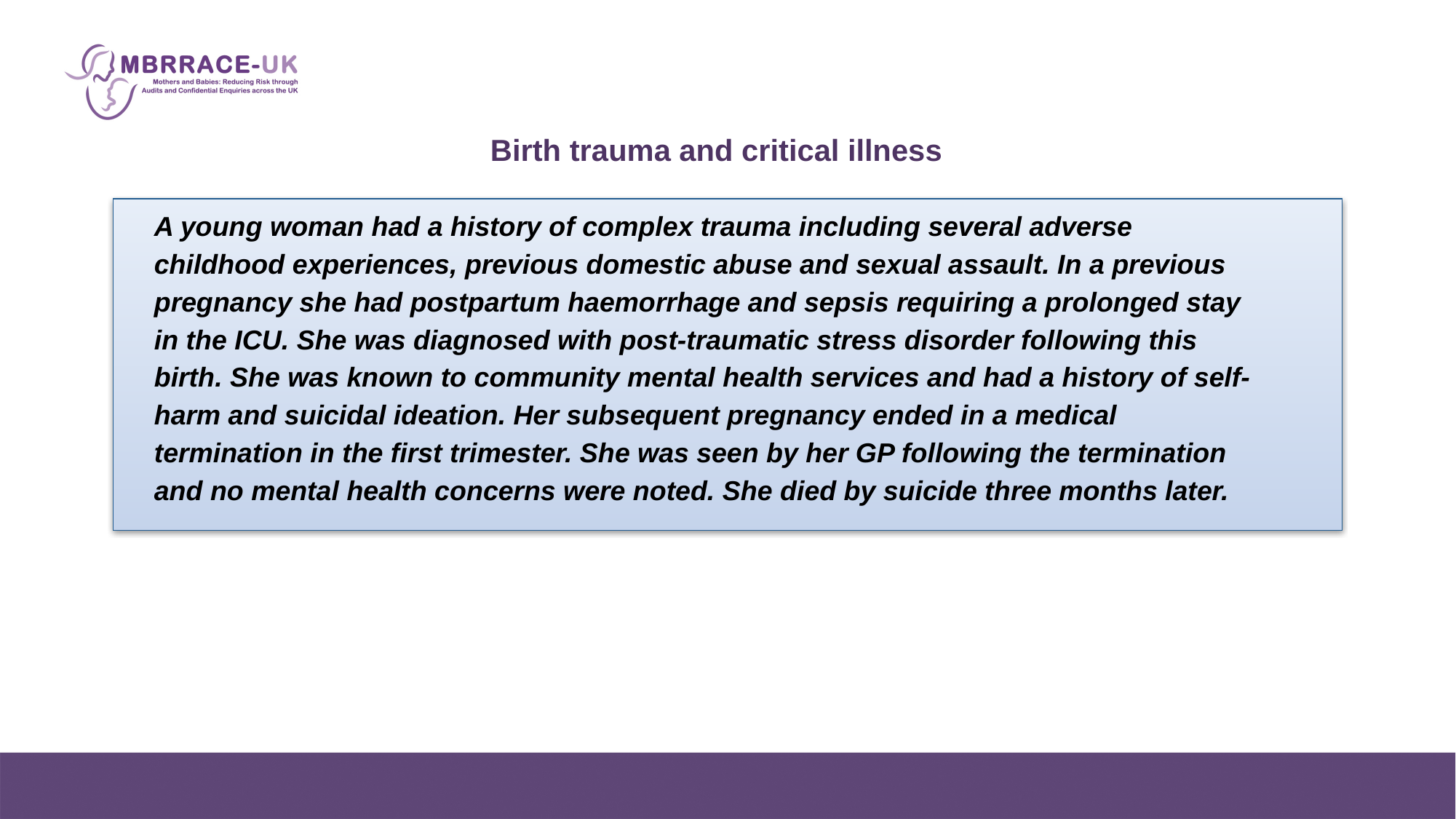

Birth trauma and critical illness
A young woman had a history of complex trauma including several adverse childhood experiences, previous domestic abuse and sexual assault. In a previous pregnancy she had postpartum haemorrhage and sepsis requiring a prolonged stay in the ICU. She was diagnosed with post-traumatic stress disorder following this birth. She was known to community mental health services and had a history of self-harm and suicidal ideation. Her subsequent pregnancy ended in a medical termination in the first trimester. She was seen by her GP following the termination and no mental health concerns were noted. She died by suicide three months later.